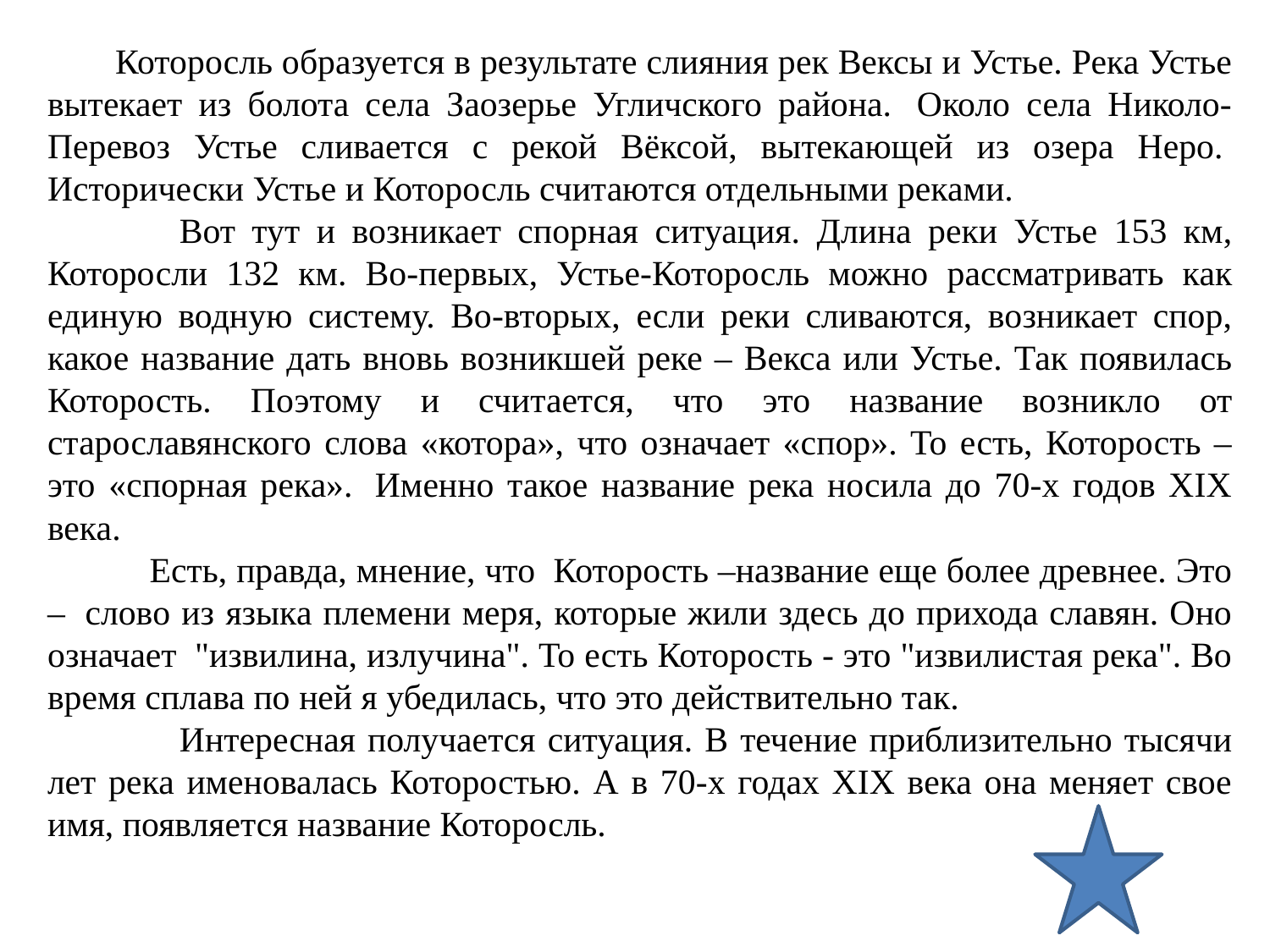

Которосль образуется в результате слияния рек Вексы и Устье. Река Устье вытекает из болота села Заозерье Угличского района.  Около села Николо-Перевоз Устье сливается с рекой Вёксой, вытекающей из озера Неро.  Исторически Устье и Которосль считаются отдельными реками.
        Вот тут и возникает спорная ситуация. Длина реки Устье 153 км, Которосли 132 км. Во-первых, Устье-Которосль можно рассматривать как единую водную систему. Во-вторых, если реки сливаются, возникает спор, какое название дать вновь возникшей реке – Векса или Устье. Так появилась Которость. Поэтому и считается, что это название возникло от старославянского слова «котора», что означает «спор». То есть, Которость – это «спорная река».  Именно такое название река носила до 70-х годов XIX века.
           Есть, правда, мнение, что  Которость –название еще более древнее. Это –  слово из языка племени меря, которые жили здесь до прихода славян. Оно означает  "извилина, излучина". То есть Которость - это "извилистая река". Во время сплава по ней я убедилась, что это действительно так.
           Интересная получается ситуация. В течение приблизительно тысячи лет река именовалась Которостью. А в 70-х годах XIX века она меняет свое имя, появляется название Которосль.